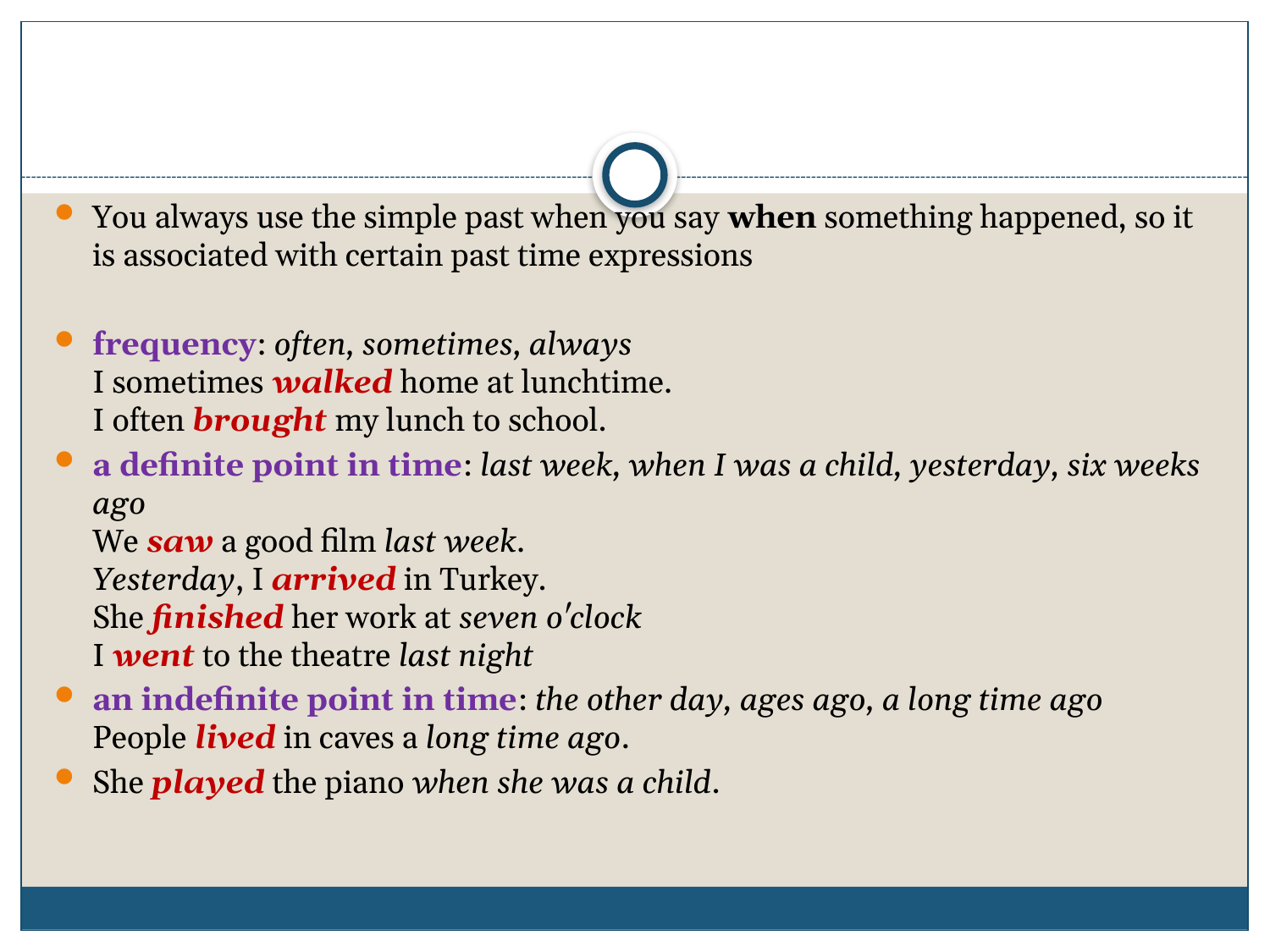

#
You always use the simple past when you say when something happened, so it is associated with certain past time expressions

frequency: often, sometimes, always
I sometimes walked home at lunchtime.
I often brought my lunch to school.
a definite point in time: last week, when I was a child, yesterday, six weeks ago
We saw a good film last week.
Yesterday, I arrived in Turkey.
She finished her work at seven o'clock
I went to the theatre last night
an indefinite point in time: the other day, ages ago, a long time ago People lived in caves a long time ago.
She played the piano when she was a child.